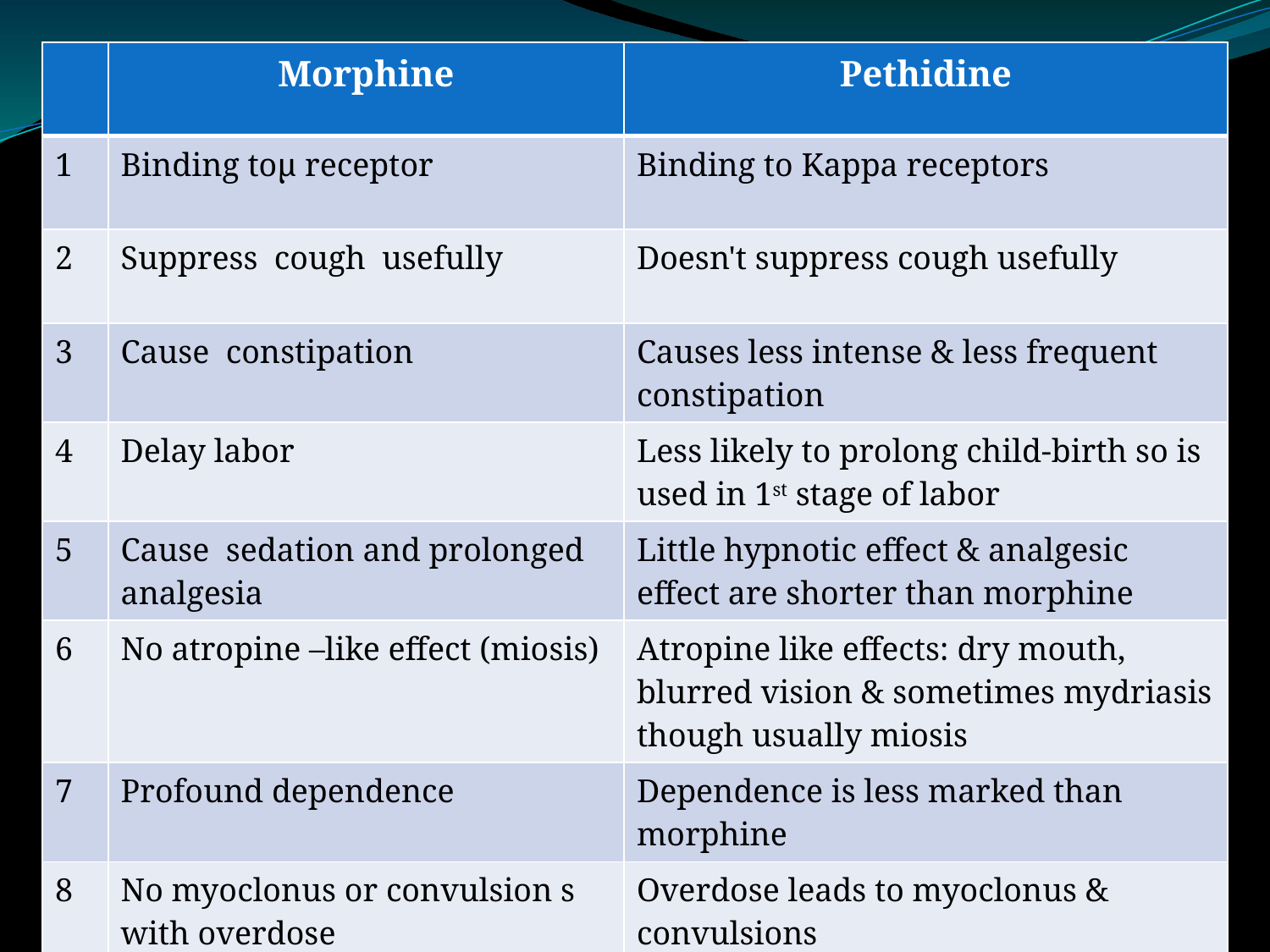

|  | Morphine | Pethidine |
| --- | --- | --- |
| 1 | Binding toµ receptor | Binding to Kappa receptors |
| 2 | Suppress cough usefully | Doesn't suppress cough usefully |
| 3 | Cause constipation | Causes less intense & less frequent constipation |
| 4 | Delay labor | Less likely to prolong child-birth so is used in 1st stage of labor |
| 5 | Cause sedation and prolonged analgesia | Little hypnotic effect & analgesic effect are shorter than morphine |
| 6 | No atropine –like effect (miosis) | Atropine like effects: dry mouth, blurred vision & sometimes mydriasis though usually miosis |
| 7 | Profound dependence | Dependence is less marked than morphine |
| 8 | No myoclonus or convulsion s with overdose | Overdose leads to myoclonus & convulsions |
#